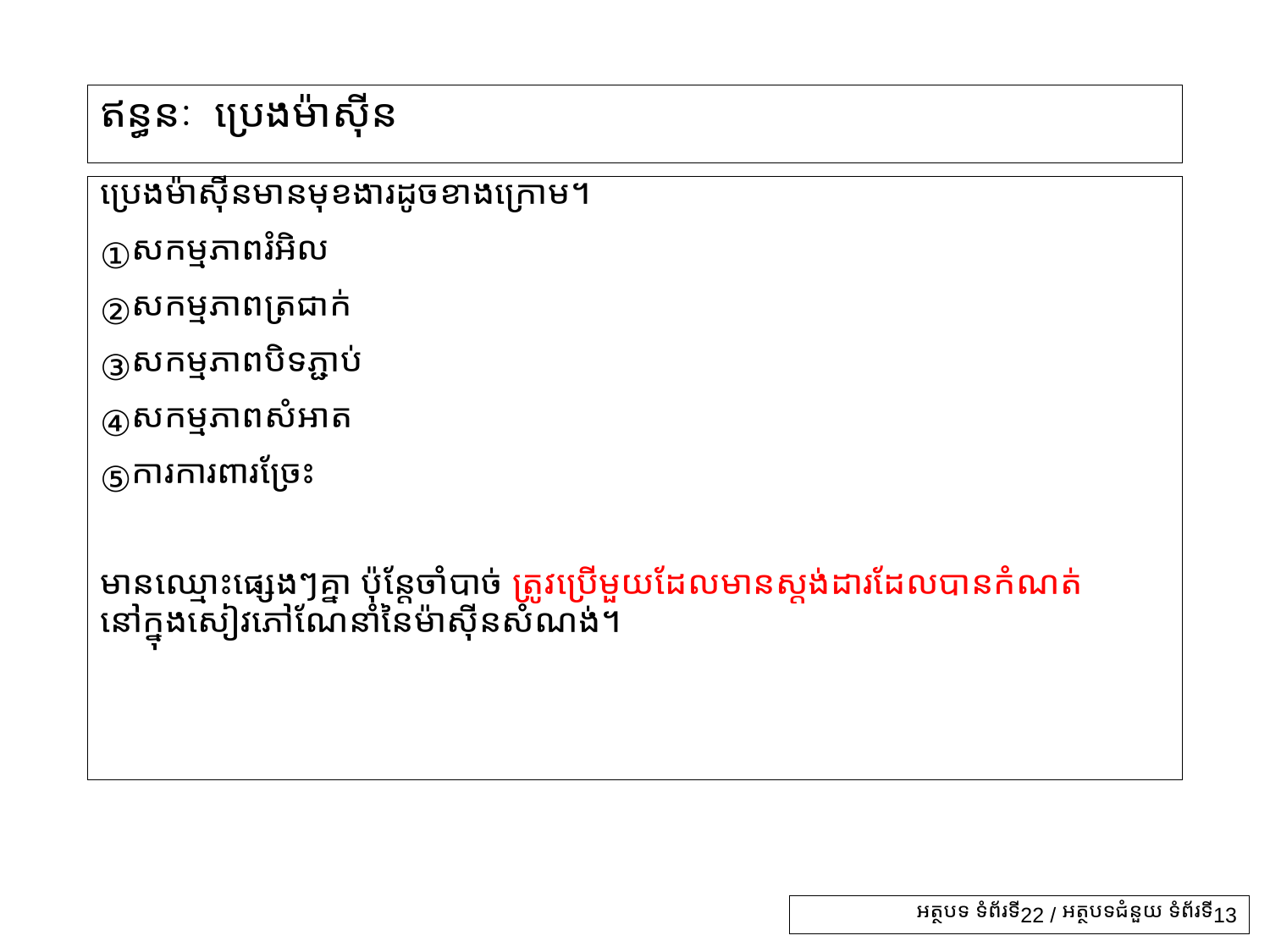

# ឥន្ធនៈ  ប្រេងម៉ាស៊ីន
ប្រេងម៉ាស៊ីនមានមុខងារដូចខាងក្រោម។
①សកម្មភាពរំអិល
②សកម្មភាពត្រជាក់
③សកម្មភាពបិទភ្ជាប់
④សកម្មភាពសំអាត
⑤ការការពារច្រែះ

មានឈ្មោះផ្សេងៗគ្នា ប៉ុន្តែចាំបាច់ ត្រូវប្រើមួយដែលមានស្តង់ដារដែលបានកំណត់នៅក្នុងសៀវភៅណែនាំនៃម៉ាស៊ីនសំណង់។
អត្ថបទ ទំព័រទី22 / អត្ថបទជំនួយ ទំព័រទី13